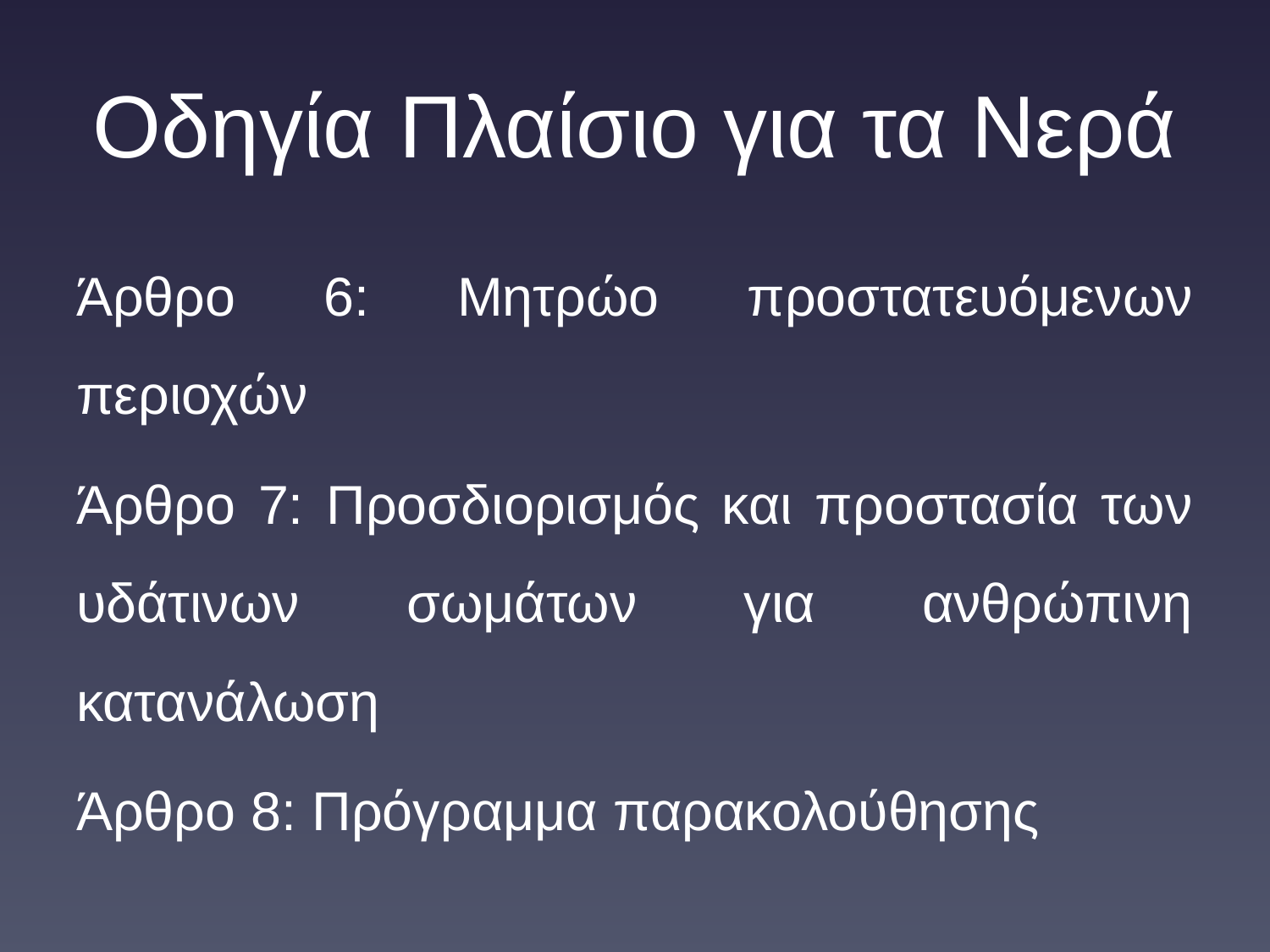

# Οδηγία Πλαίσιο για τα Νερά
Άρθρο 6: Μητρώο προστατευόμενων περιοχών
Άρθρο 7: Προσδιορισμός και προστασία των υδάτινων σωμάτων για ανθρώπινη κατανάλωση
Άρθρο 8: Πρόγραμμα παρακολούθησης